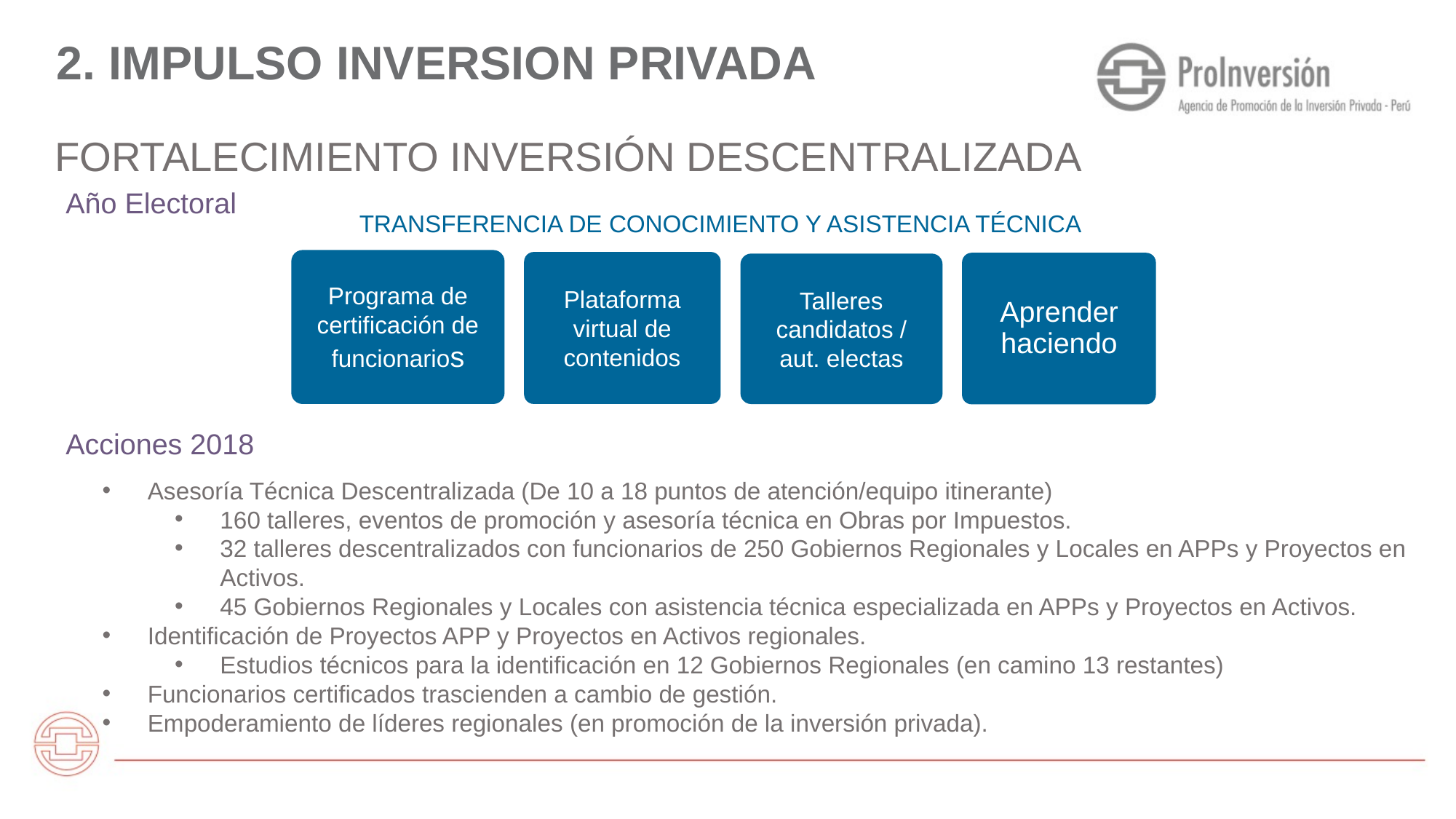

2. IMPULSO INVERSION PRIVADA
FORTALECIMIENTO INVERSIÓN DESCENTRALIZADA
Año Electoral
TRANSFERENCIA DE CONOCIMIENTO Y ASISTENCIA TÉCNICA
Programa de certificación de funcionarios
Plataforma virtual de contenidos

Talleres candidatos / aut. electas
Aprender haciendo
Acciones 2018
Asesoría Técnica Descentralizada (De 10 a 18 puntos de atención/equipo itinerante)
160 talleres, eventos de promoción y asesoría técnica en Obras por Impuestos.
32 talleres descentralizados con funcionarios de 250 Gobiernos Regionales y Locales en APPs y Proyectos en Activos.
45 Gobiernos Regionales y Locales con asistencia técnica especializada en APPs y Proyectos en Activos.
Identificación de Proyectos APP y Proyectos en Activos regionales.
Estudios técnicos para la identificación en 12 Gobiernos Regionales (en camino 13 restantes)
Funcionarios certificados trascienden a cambio de gestión.
Empoderamiento de líderes regionales (en promoción de la inversión privada).